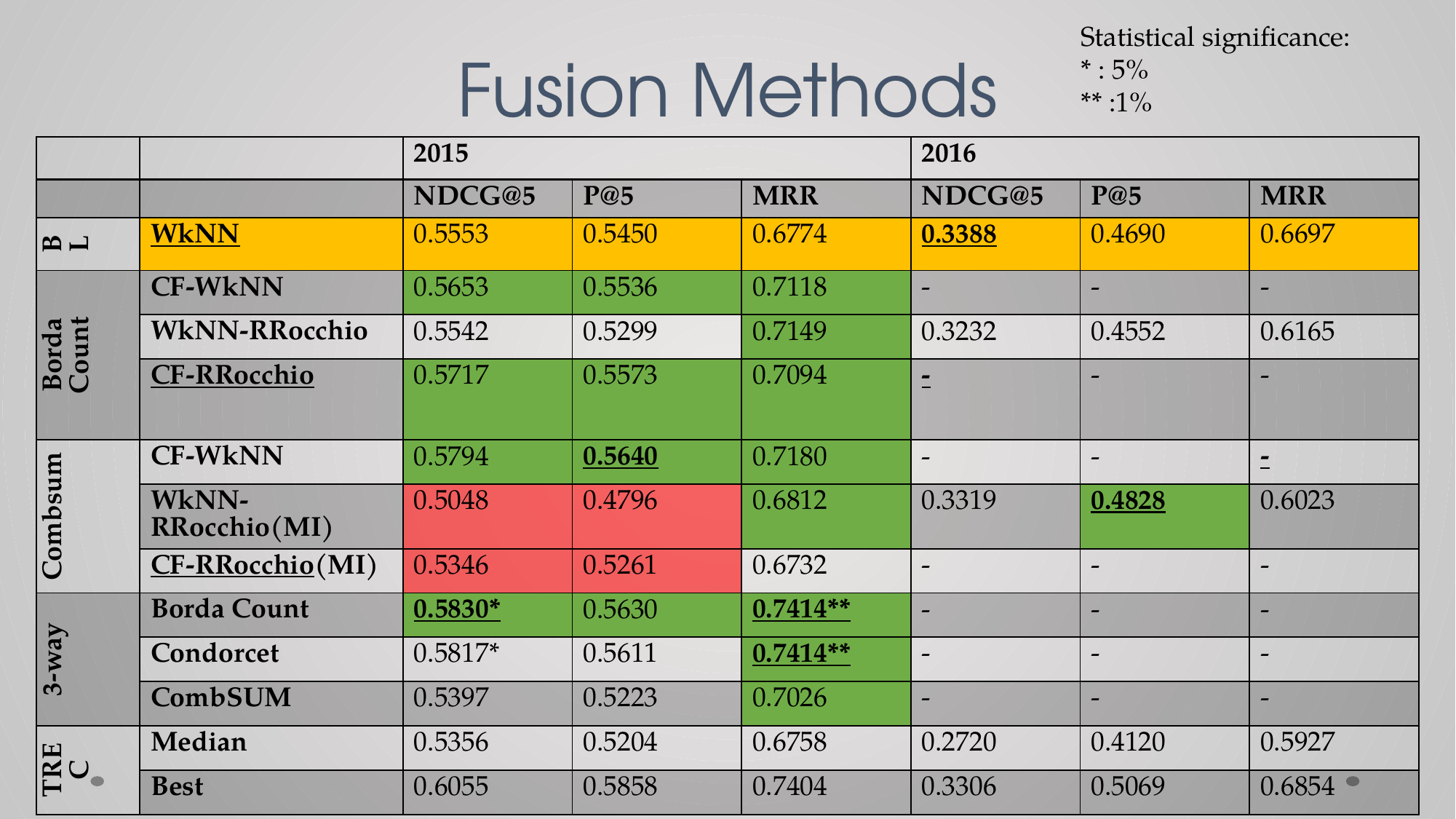

# Fusion Methods
Statistical significance:
* : 5%
** :1%
|  |  | 2015 |  |  | 2016 |  |  |
| --- | --- | --- | --- | --- | --- | --- | --- |
|  |  | NDCG@5 | P@5 | MRR | NDCG@5 | P@5 | MRR |
| BL | WkNN | 0.5553 | 0.5450 | 0.6774 | 0.3388 | 0.4690 | 0.6697 |
| Borda Count | CF-WkNN | 0.5653 | 0.5536 | 0.7118 | - | - | - |
|  | WkNN-RRocchio | 0.5542 | 0.5299 | 0.7149 | 0.3232 | 0.4552 | 0.6165 |
|  | CF-RRocchio | 0.5717 | 0.5573 | 0.7094 | - | - | - |
| Combsum | CF-WkNN | 0.5794 | 0.5640 | 0.7180 | - | - | - |
|  | WkNN-RRocchio(MI) | 0.5048 | 0.4796 | 0.6812 | 0.3319 | 0.4828 | 0.6023 |
|  | CF-RRocchio(MI) | 0.5346 | 0.5261 | 0.6732 | - | - | - |
| 3-way | Borda Count | 0.5830\* | 0.5630 | 0.7414\*\* | - | - | - |
|  | Condorcet | 0.5817\* | 0.5611 | 0.7414\*\* | - | - | - |
|  | CombSUM | 0.5397 | 0.5223 | 0.7026 | - | - | - |
| TREC | Median | 0.5356 | 0.5204 | 0.6758 | 0.2720 | 0.4120 | 0.5927 |
|  | Best | 0.6055 | 0.5858 | 0.7404 | 0.3306 | 0.5069 | 0.6854 |